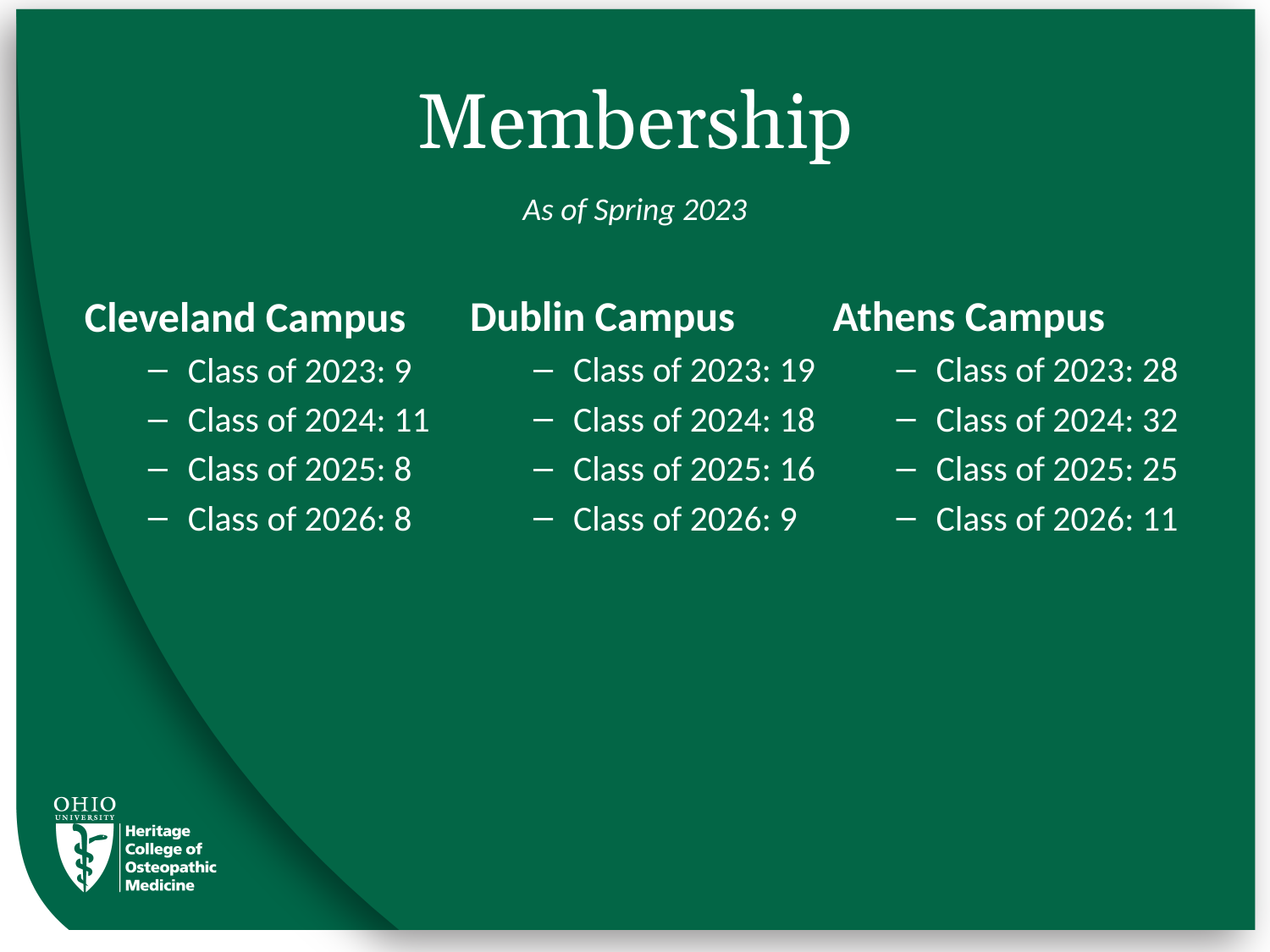

# Membership
As of Spring 2023
Dublin Campus
Class of 2023: 19
Class of 2024: 18
Class of 2025: 16
Class of 2026: 9

Athens Campus
Class of 2023: 28
Class of 2024: 32
Class of 2025: 25
Class of 2026: 11

Cleveland Campus
Class of 2023: 9
Class of 2024: 11
Class of 2025: 8
Class of 2026: 8